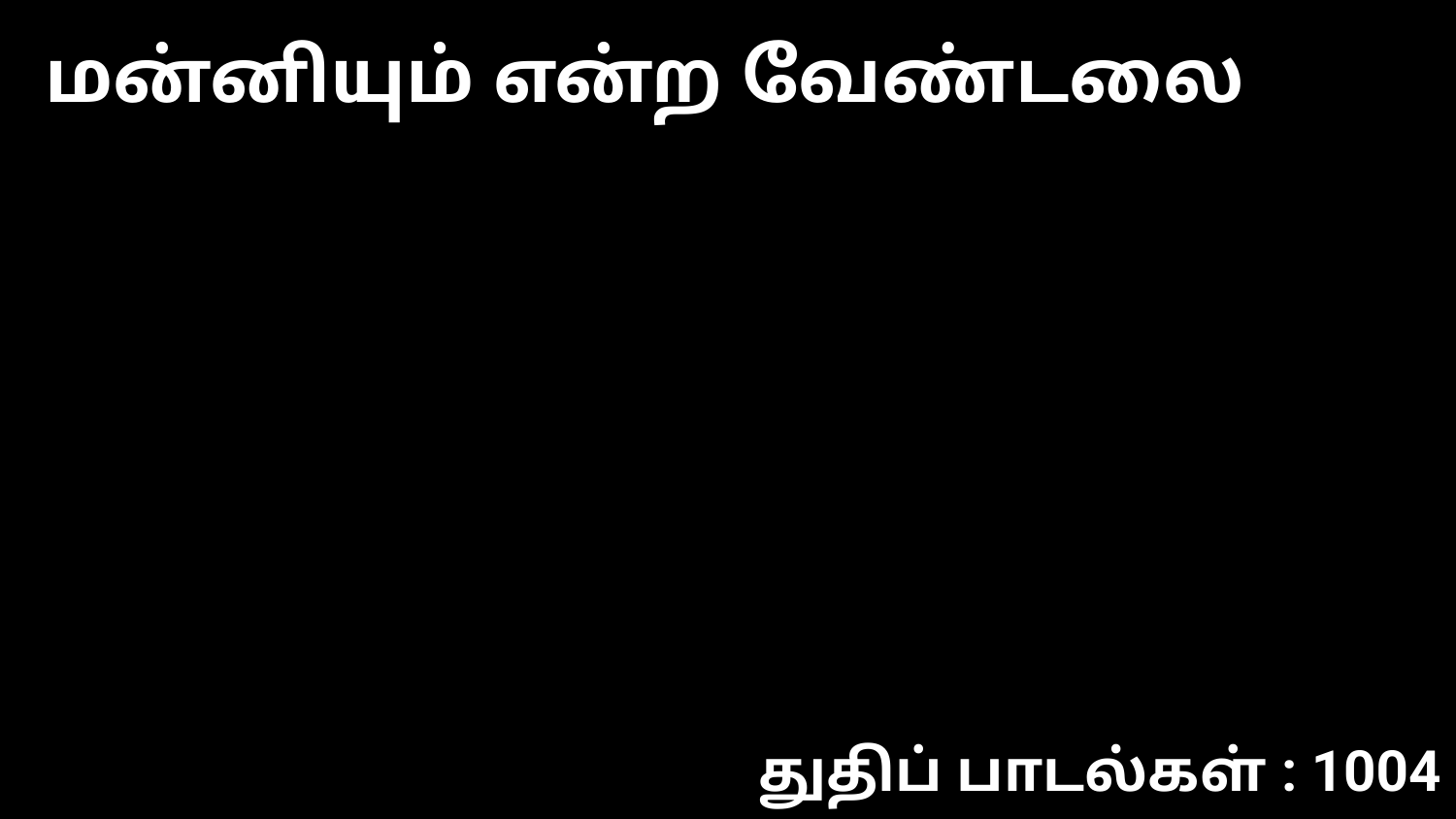

மன்னியும் என்ற வேண்டலை
துதிப் பாடல்கள் : 1004